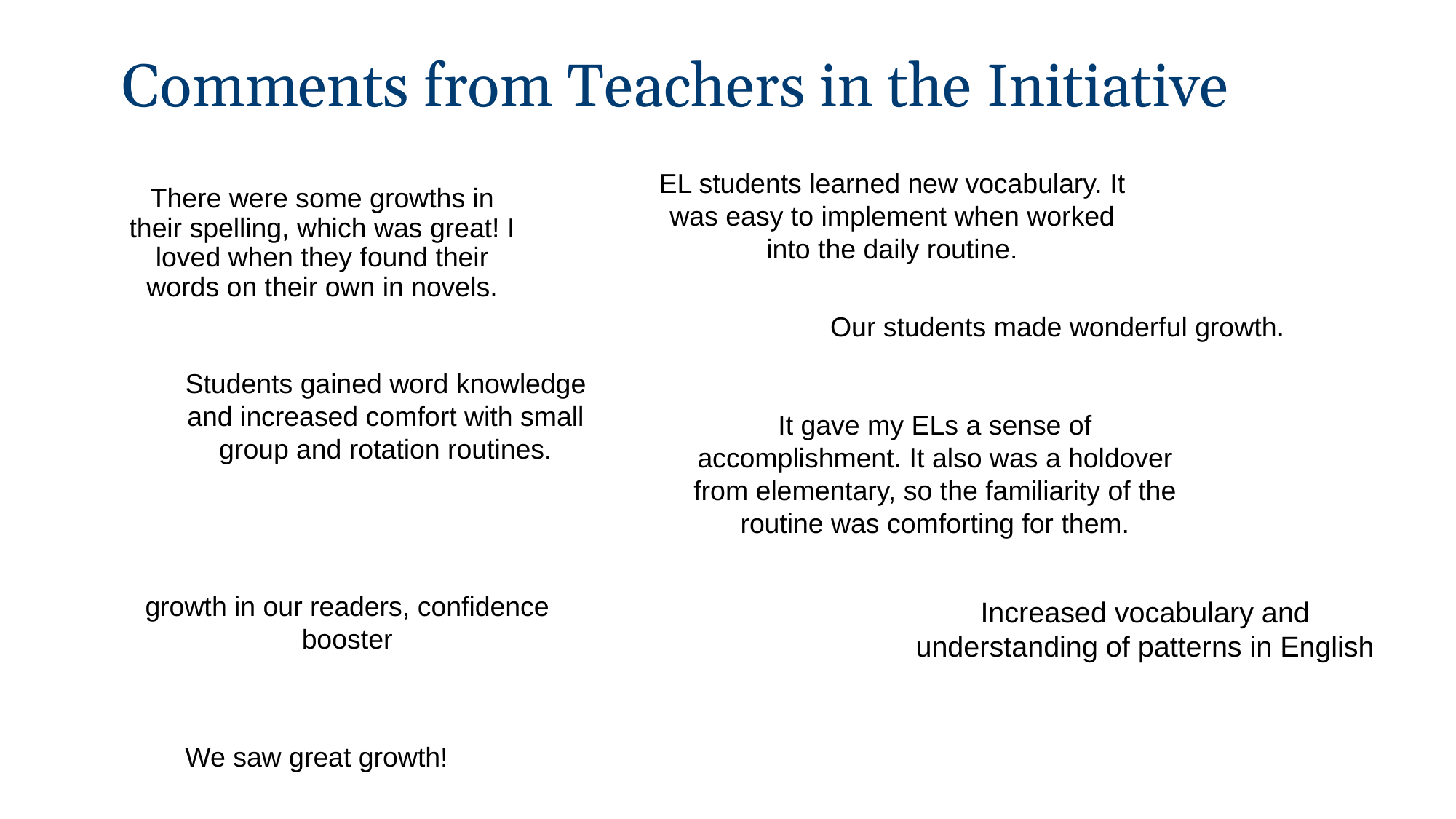

# Comments from Teachers in the Initiative
EL students learned new vocabulary. It was easy to implement when worked into the daily routine.
There were some growths in their spelling, which was great! I loved when they found their words on their own in novels.
Our students made wonderful growth.
Students gained word knowledge and increased comfort with small group and rotation routines.
It gave my ELs a sense of accomplishment. It also was a holdover from elementary, so the familiarity of the routine was comforting for them.
growth in our readers, confidence booster
Increased vocabulary and understanding of patterns in English
We saw great growth!